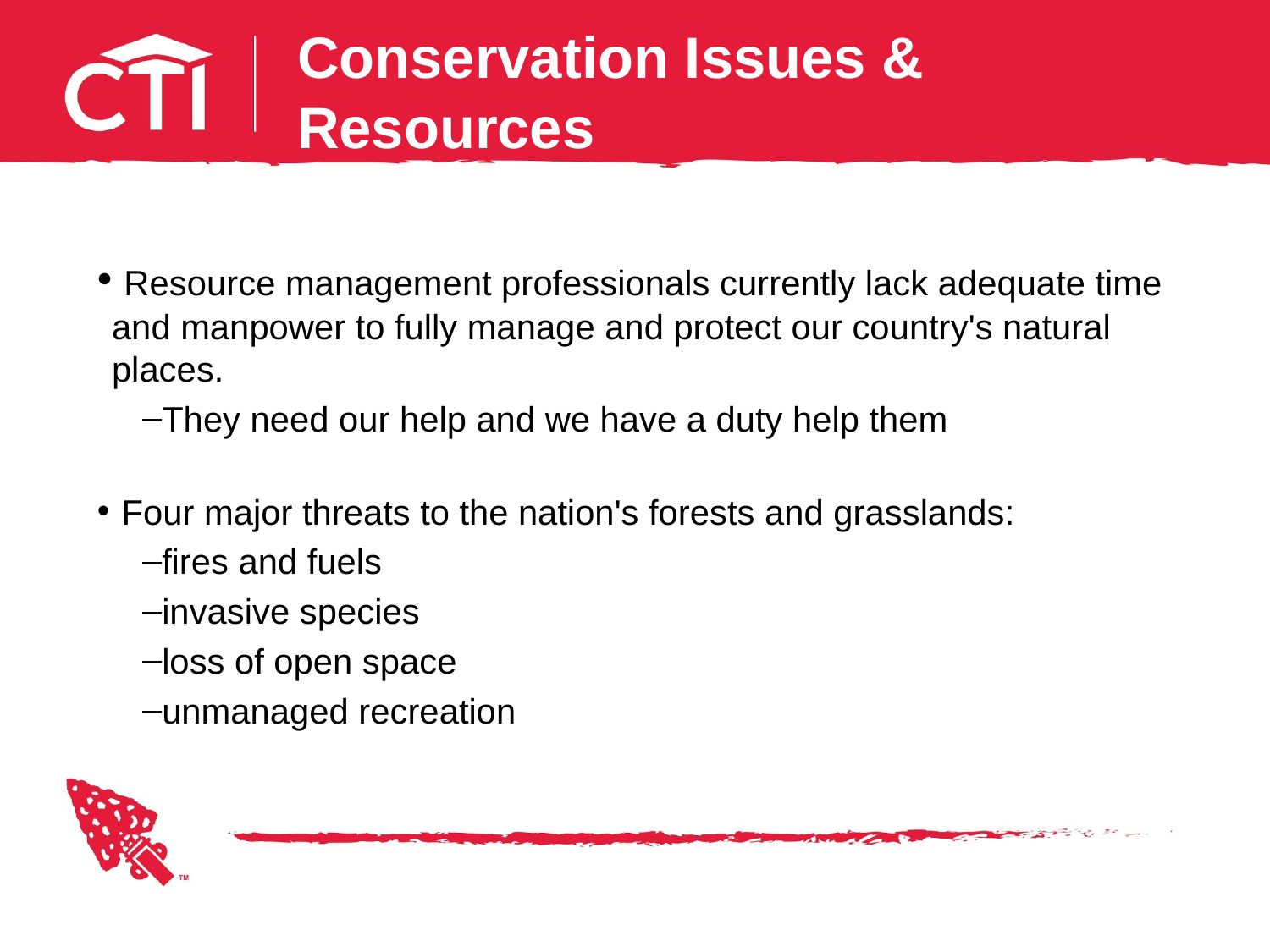

# Conservation Issues & Resources
 Resource management professionals currently lack adequate time and manpower to fully manage and protect our country's natural places.
They need our help and we have a duty help them
 Four major threats to the nation's forests and grasslands:
fires and fuels
invasive species
loss of open space
unmanaged recreation